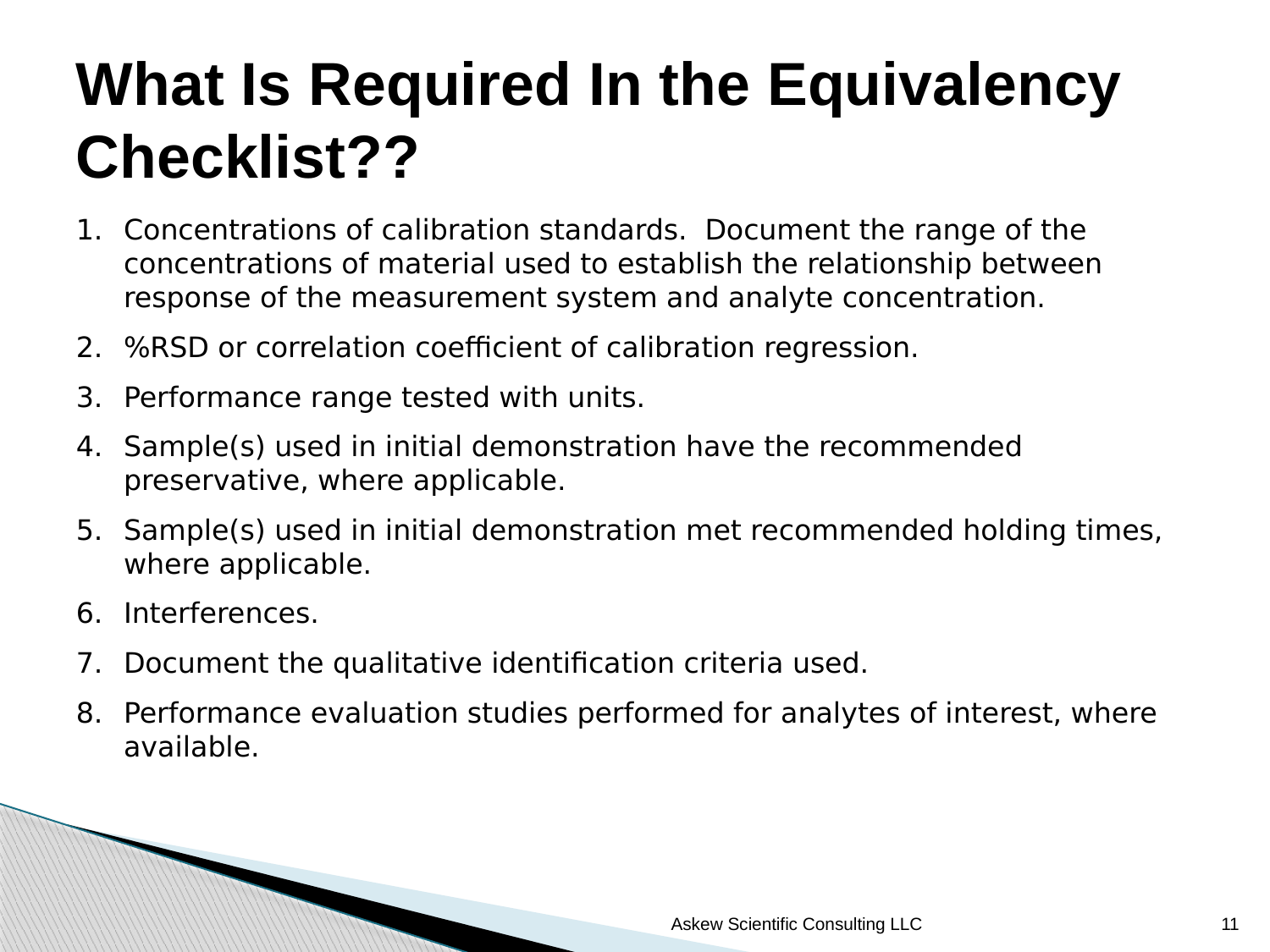

# What Is Required In the Equivalency Checklist??
Concentrations of calibration standards.  Document the range of the concentrations of material used to establish the relationship between response of the measurement system and analyte concentration.
%RSD or correlation coefficient of calibration regression.
Performance range tested with units.
Sample(s) used in initial demonstration have the recommended preservative, where applicable.
Sample(s) used in initial demonstration met recommended holding times, where applicable.
Interferences.
Document the qualitative identification criteria used.
Performance evaluation studies performed for analytes of interest, where available.
Askew Scientific Consulting LLC
11